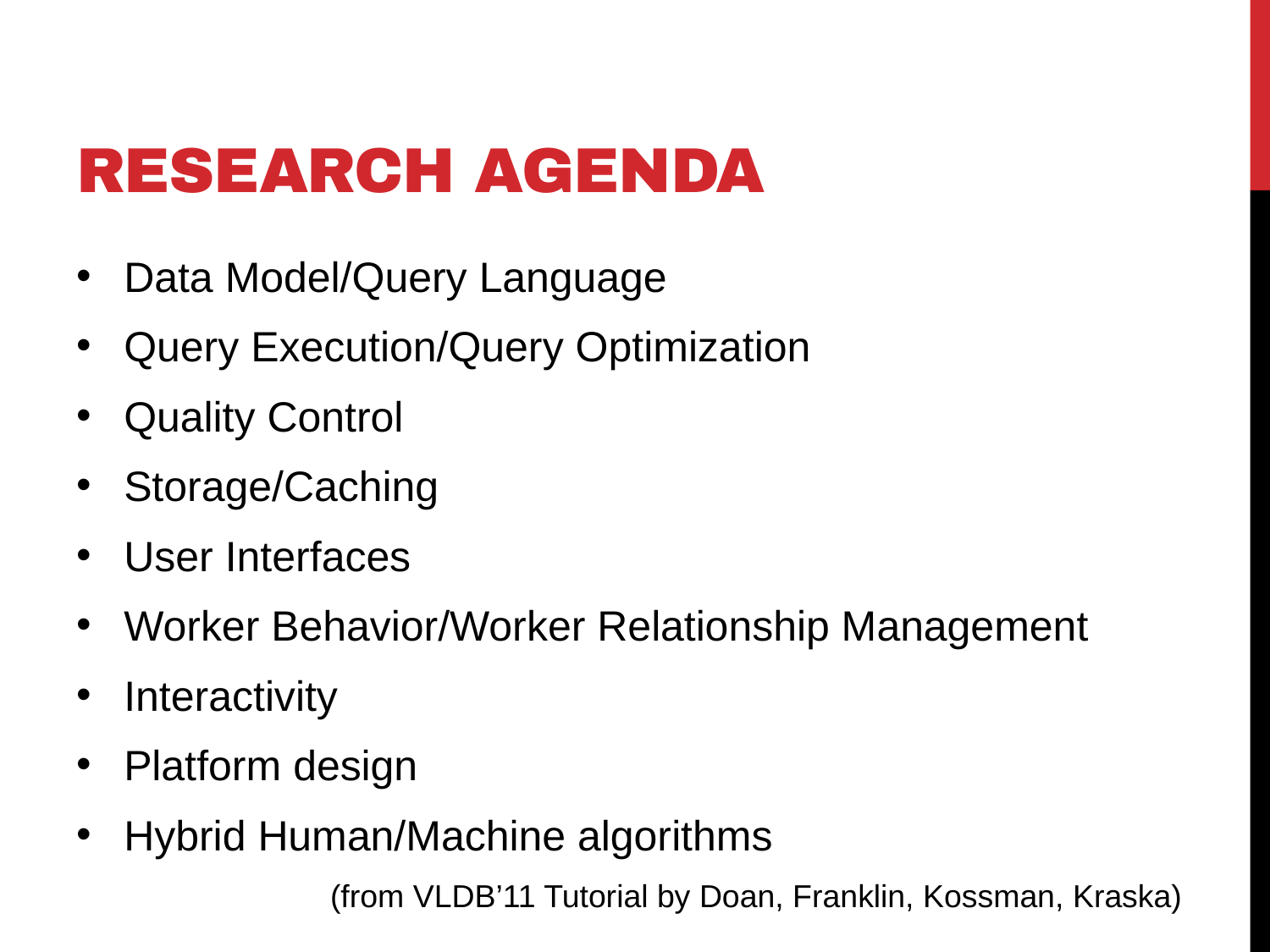

# Research agenda
Data Model/Query Language
Query Execution/Query Optimization
Quality Control
Storage/Caching
User Interfaces
Worker Behavior/Worker Relationship Management
Interactivity
Platform design
Hybrid Human/Machine algorithms
		(from VLDB’11 Tutorial by Doan, Franklin, Kossman, Kraska)